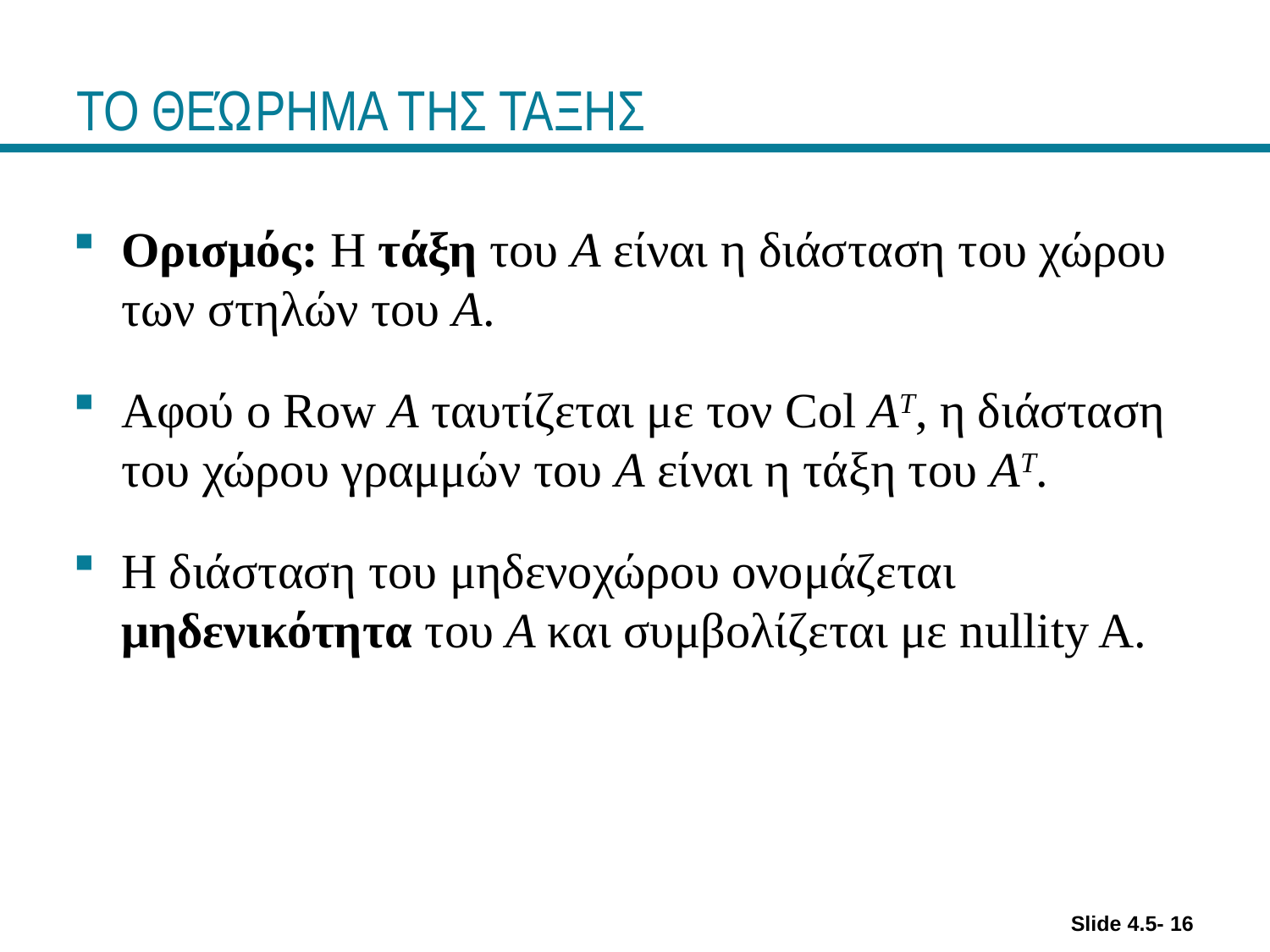

# ΤΟ ΘΕΏΡΗΜΑ ΤΗΣ ΤΑΞΗΣ
Ορισμός: Η τάξη του A είναι η διάσταση του χώρου των στηλών του A.
Αφού ο Row A ταυτίζεται με τον Col AT, η διάσταση του χώρου γραμμών του A είναι η τάξη του AT.
Η διάσταση του μηδενοχώρου ονομάζεται μηδενικότητα του A και συμβολίζεται με nullity A.
Slide 4.5- 16